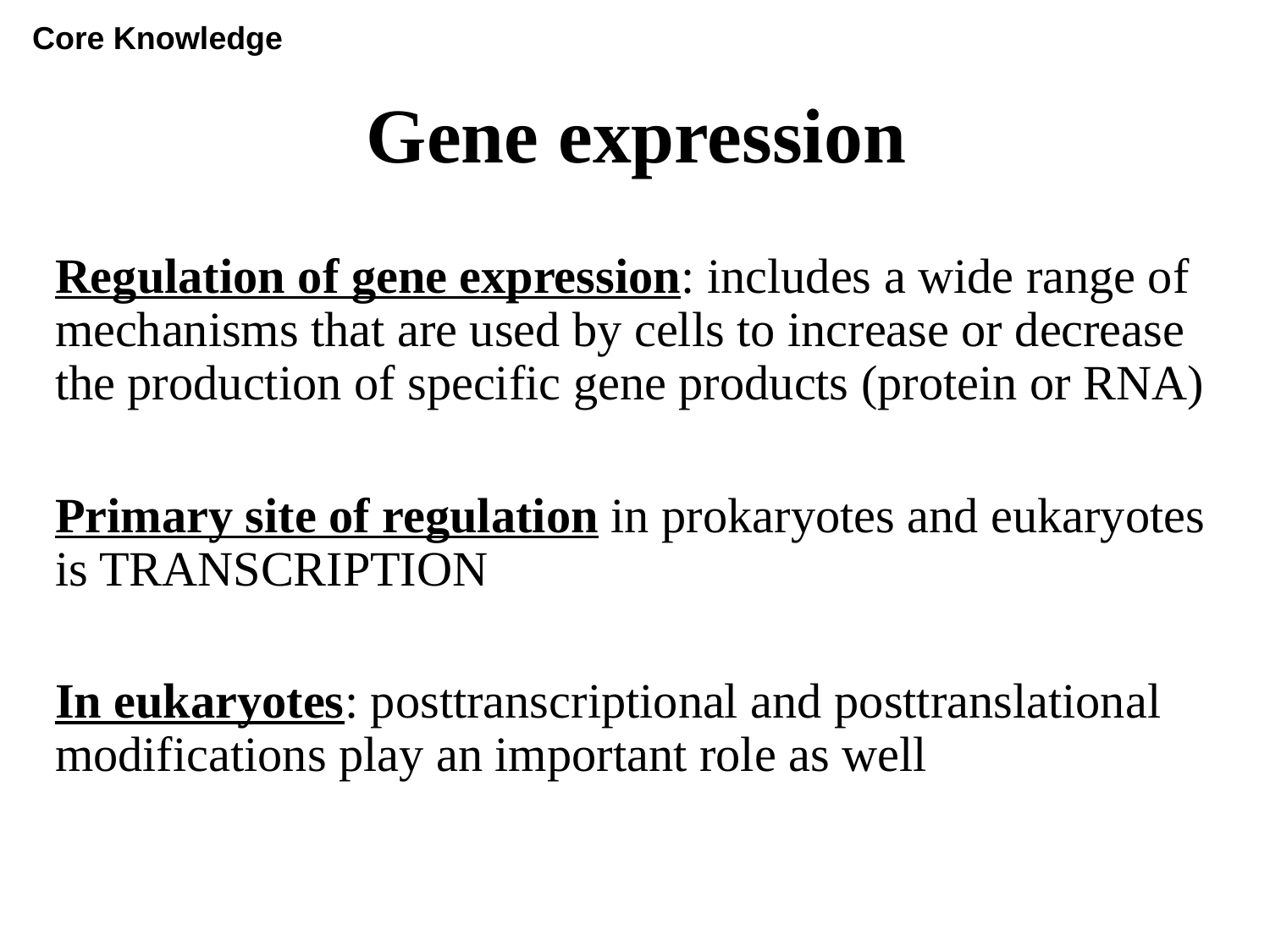

Core Knowledge
# Gene expression

Regulation of gene expression: includes a wide range of mechanisms that are used by cells to increase or decrease the production of specific gene products (protein or RNA)

Primary site of regulation in prokaryotes and eukaryotes is TRANSCRIPTION

In eukaryotes: posttranscriptional and posttranslational modifications play an important role as well